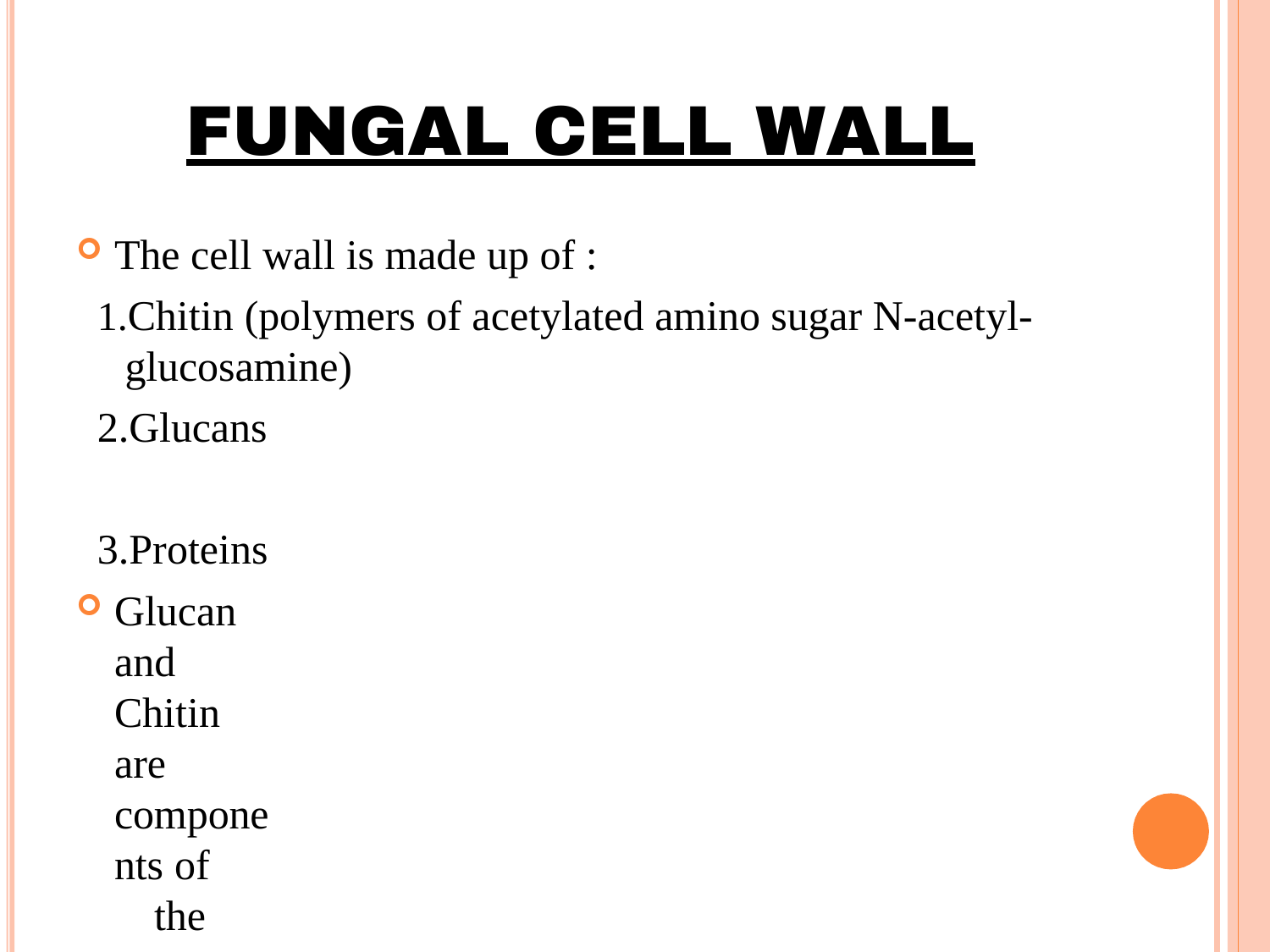

# FUNGAL CELL WALL
The cell wall is made up of :
Chitin (polymers of acetylated amino sugar N-acetyl-  glucosamine)
2.Glucans  3.Proteins
Glucan and Chitin are components of	the primary wall.
Proteins are components of the secondary wall.
Other components include chitosan, melanins and lipids.